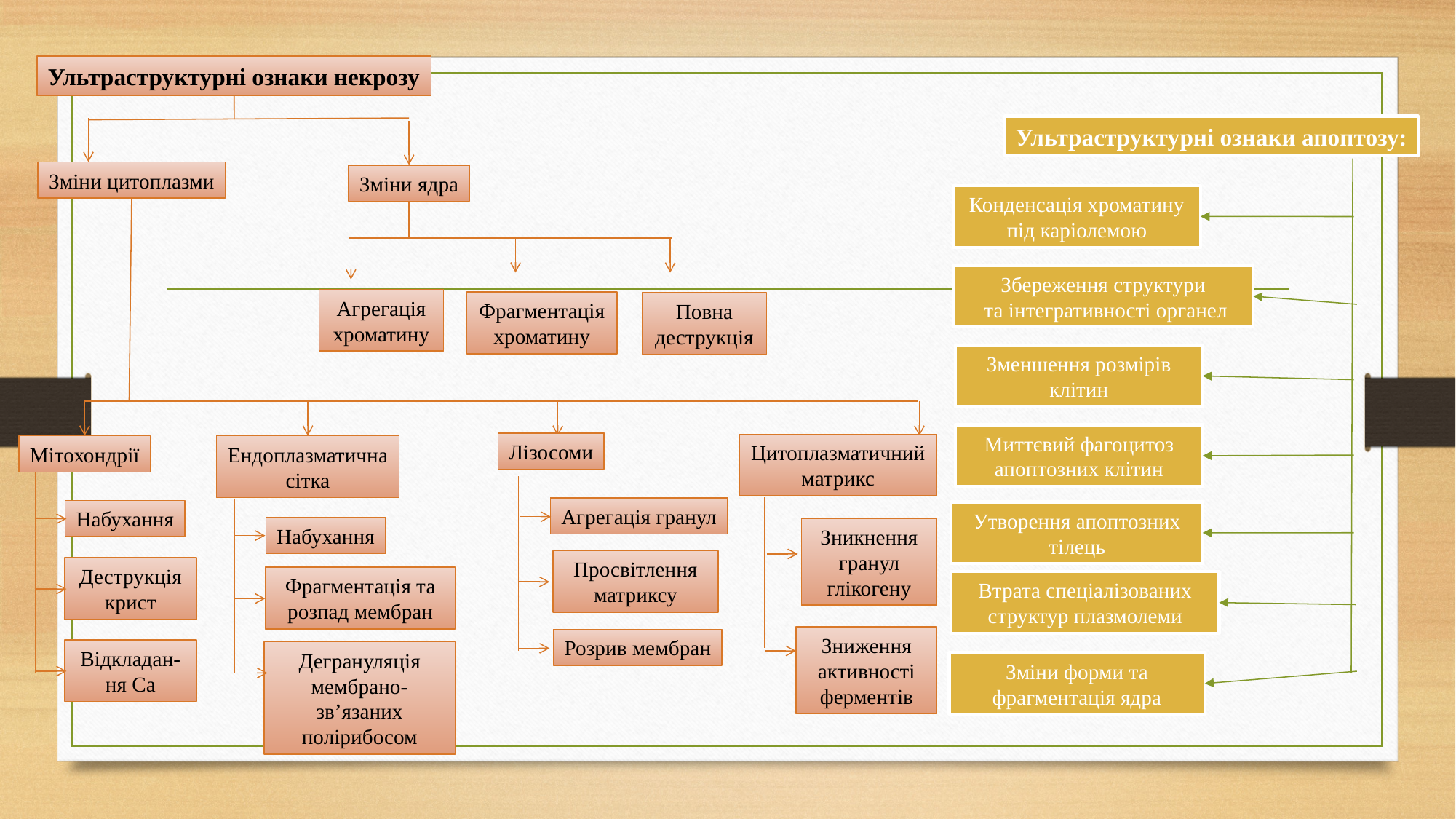

Ультраструктурні ознаки некрозу
Зміни цитоплазми
Зміни ядра
Агрегація хроматину
Фрагментація хроматину
Повна деструкція
Лізосоми
Цитоплазматичний матрикс
Мітохондрії
Ендоплазматична сітка
Агрегація гранул
Набухання
Набухання
Зникнення гранул глікогену
Просвітлення матриксу
Деструкція крист
Фрагментація та розпад мембран
Зниження активності ферментів
Розрив мембран
Відкладан-ня Са
Дегрануляція мембрано-зв’язаних полірибосом
Ультраструктурні ознаки апоптозу:
Конденсація хроматину під каріолемою
Збереження структури
 та інтегративності органел
Зменшення розмірів клітин
Миттєвий фагоцитоз апоптозних клітин
Утворення апоптозних тілець
Втрата спеціалізованих структур плазмолеми
Зміни форми та фрагментація ядра